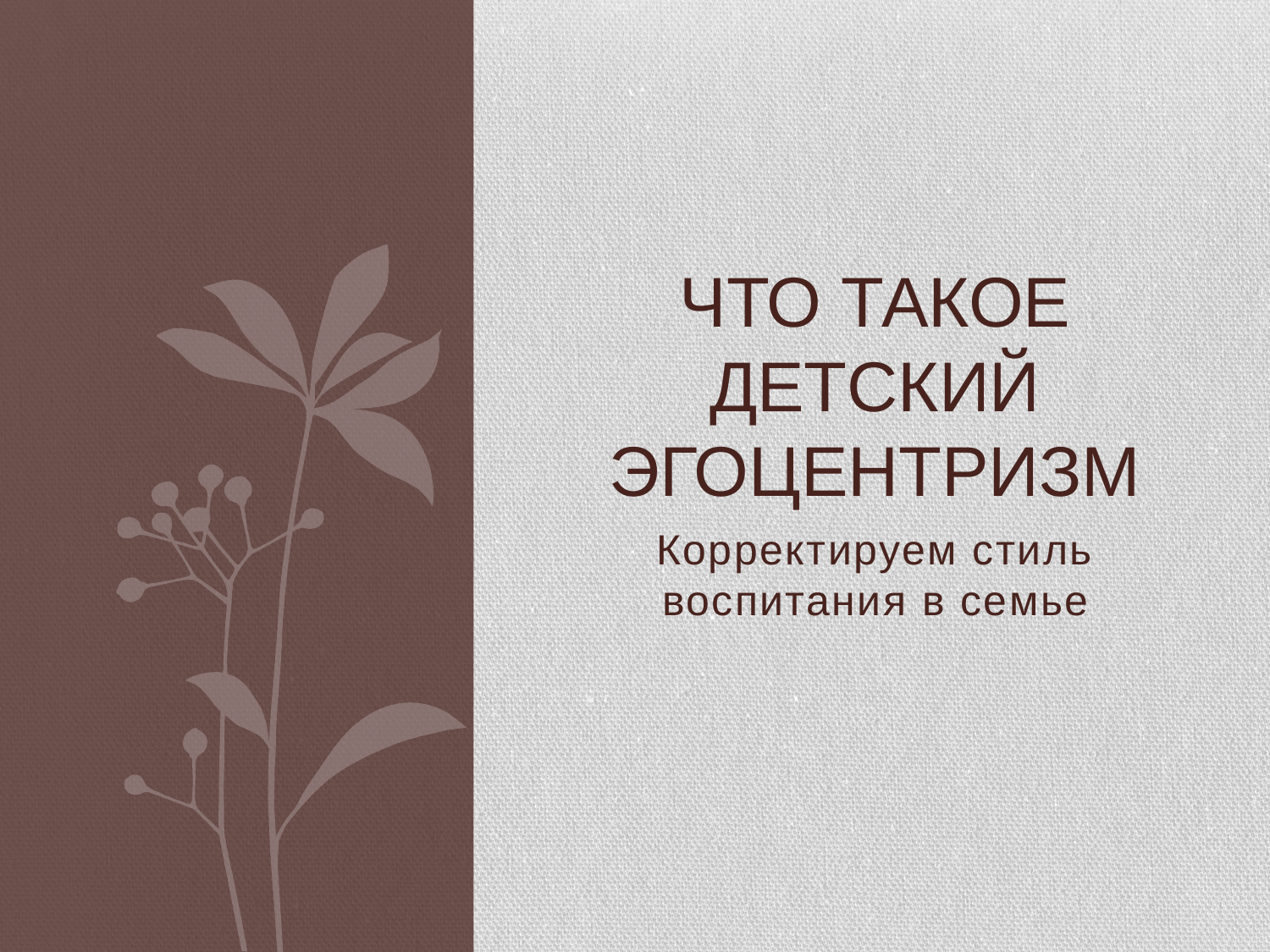

# Что такое детский эгоцентризм
Корректируем стиль воспитания в семье